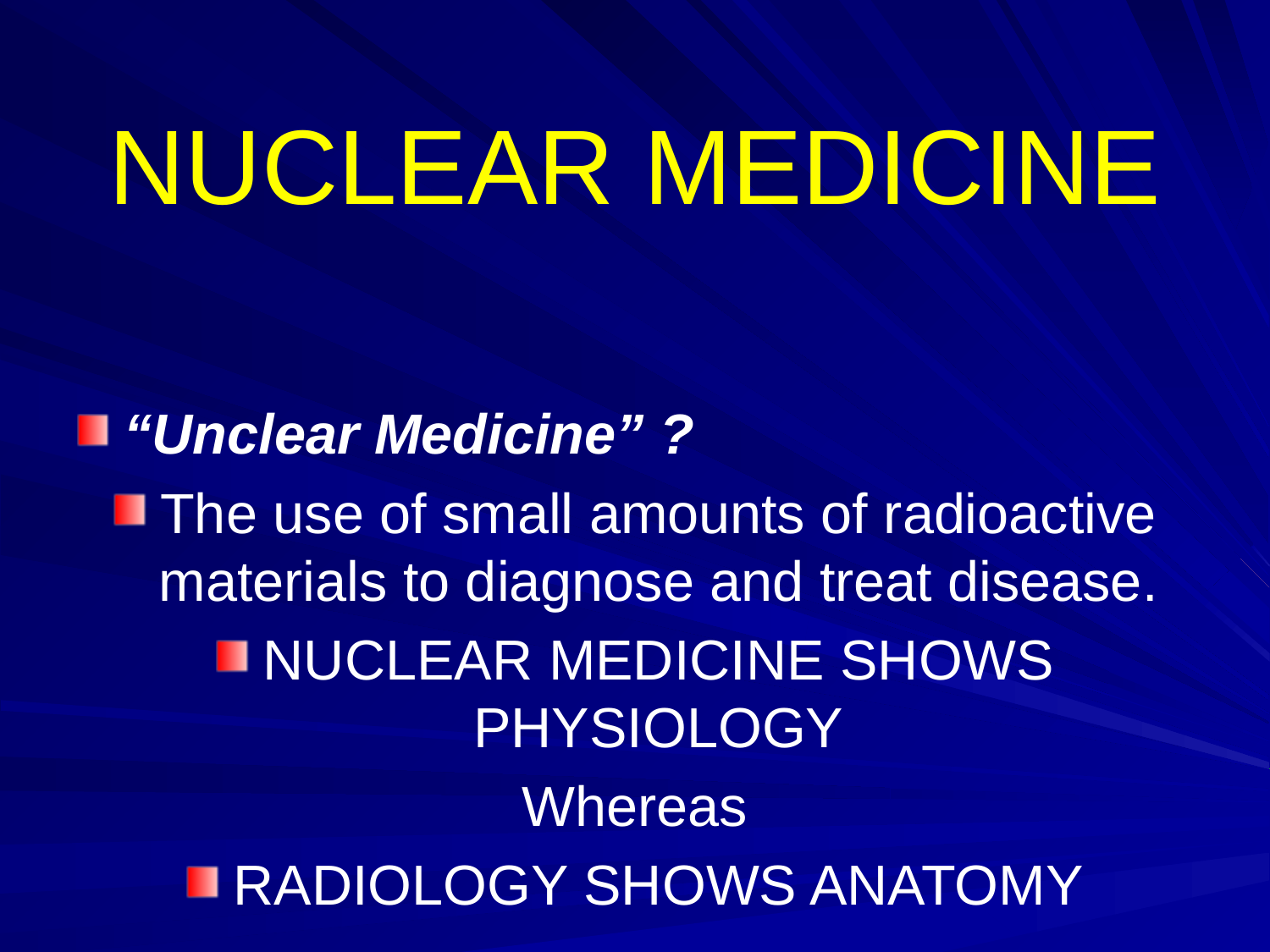

# NUCLEAR MEDICINE
“Unclear Medicine” ?
The use of small amounts of radioactive materials to diagnose and treat disease.
NUCLEAR MEDICINE SHOWS PHYSIOLOGY
Whereas
RADIOLOGY SHOWS ANATOMY